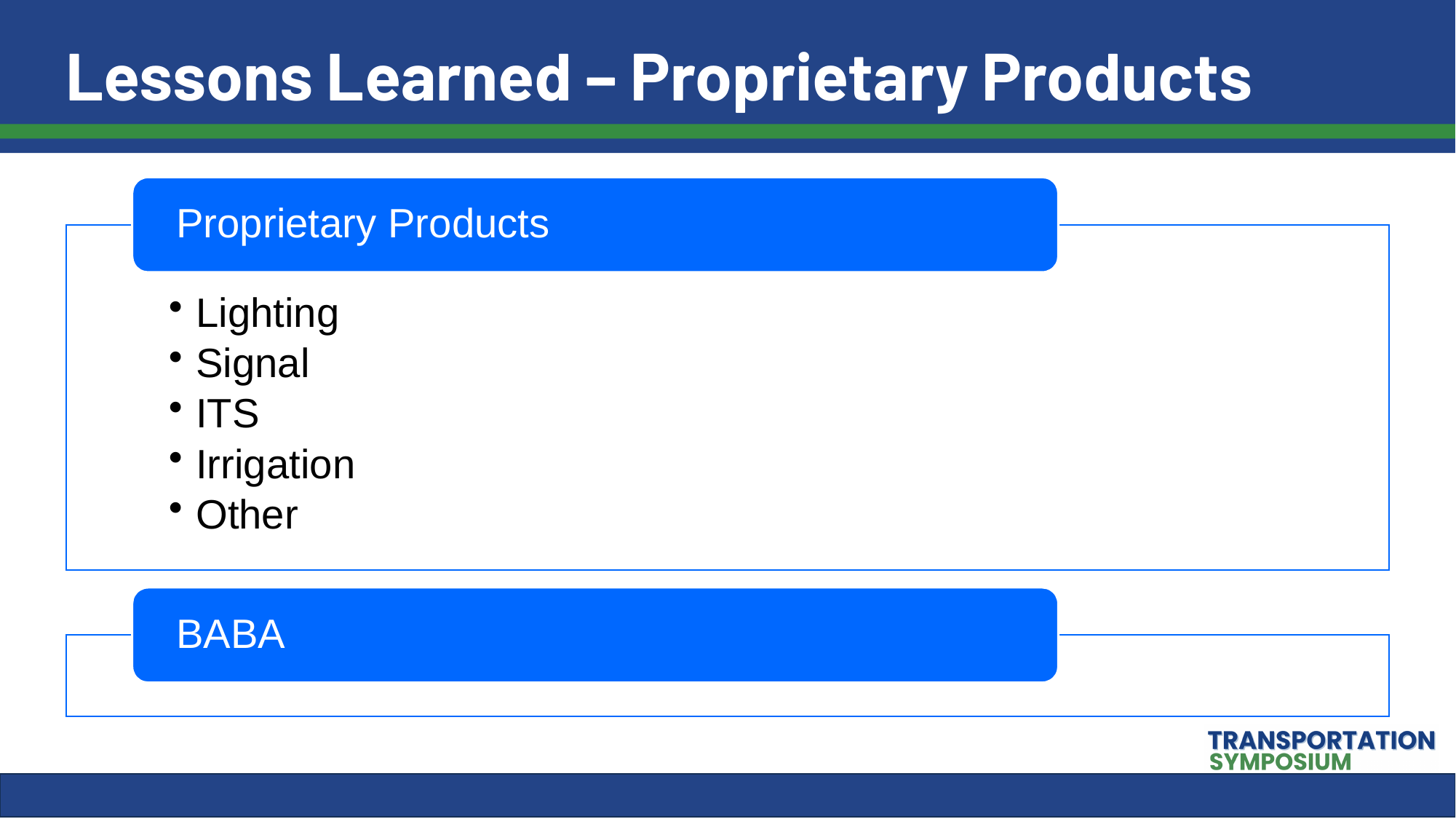

# Lessons Learned – Proprietary Products
Lighting
Signal
ITS
Irrigation
Other
Proprietary Products
BABA